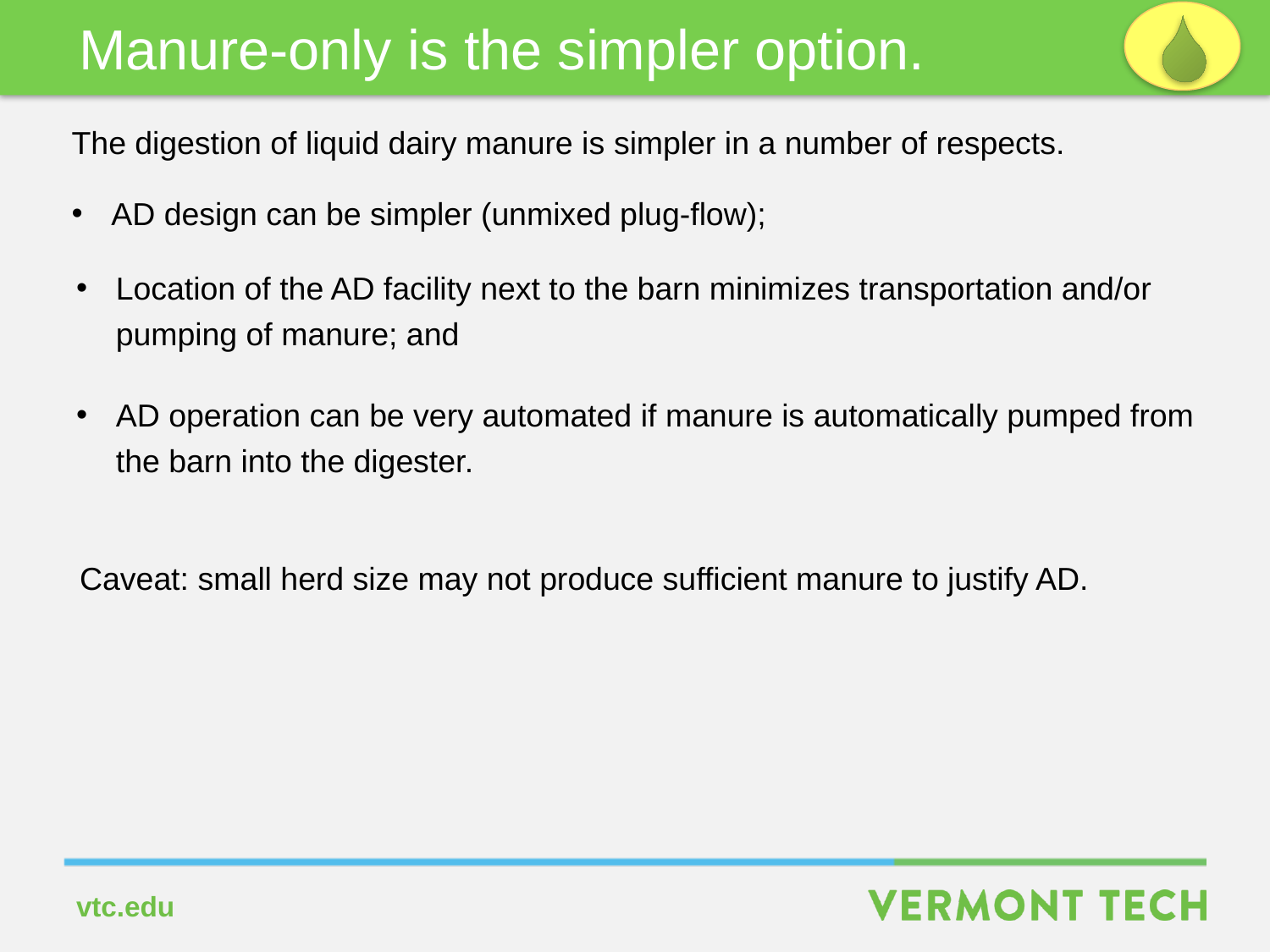

Manure-only is the simpler option.
The digestion of liquid dairy manure is simpler in a number of respects.

AD design can be simpler (unmixed plug-flow);
Location of the AD facility next to the barn minimizes transportation and/or pumping of manure; and
AD operation can be very automated if manure is automatically pumped from the barn into the digester.
Caveat: small herd size may not produce sufficient manure to justify AD.